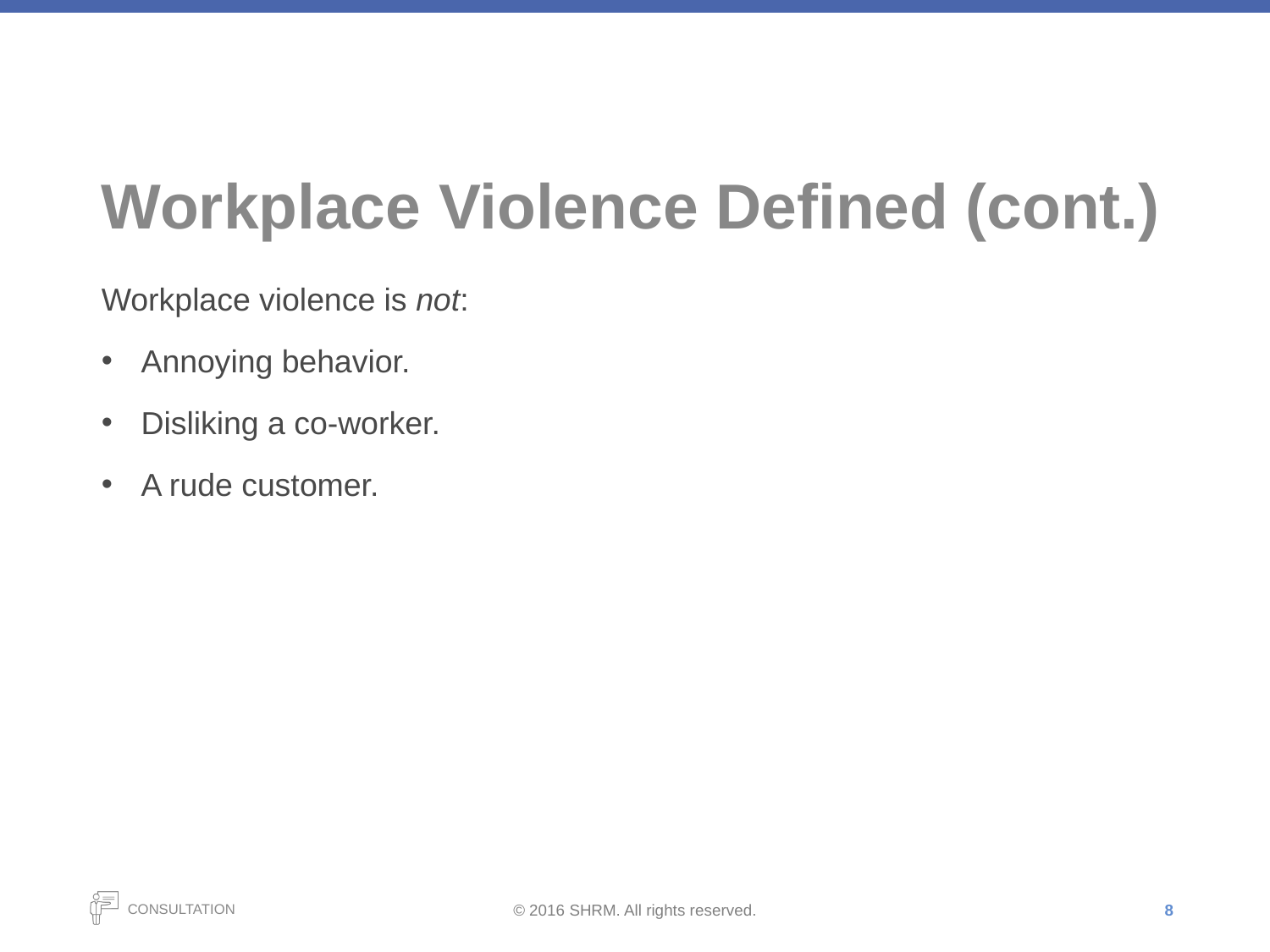

# Workplace Violence Defined (cont.)

Workplace violence is not:
Annoying behavior.
Disliking a co-worker.
A rude customer.

8